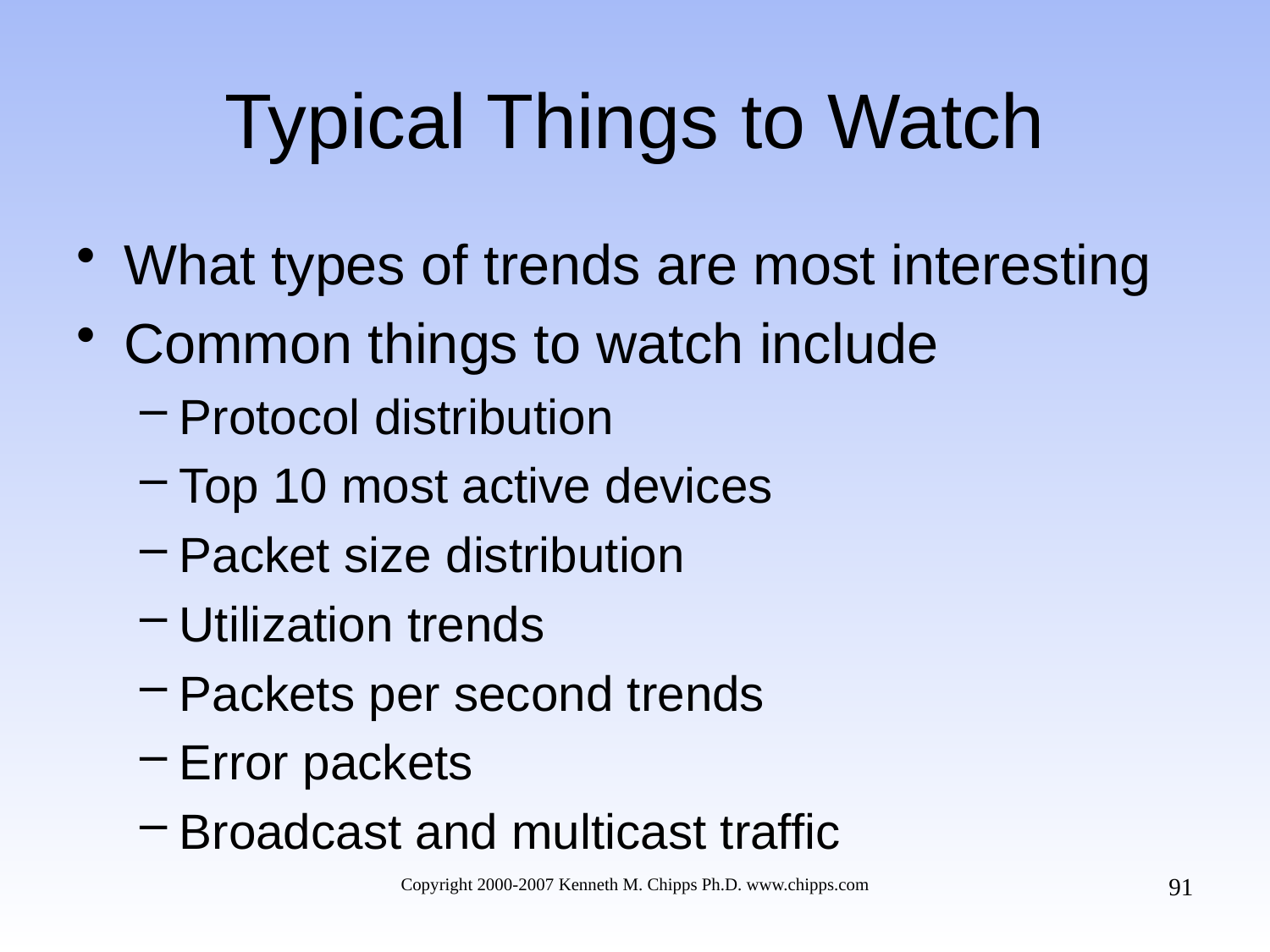

# Typical Things to Watch
What types of trends are most interesting
Common things to watch include
Protocol distribution
Top 10 most active devices
Packet size distribution
Utilization trends
Packets per second trends
Error packets
Broadcast and multicast traffic
91
Copyright 2000-2007 Kenneth M. Chipps Ph.D. www.chipps.com